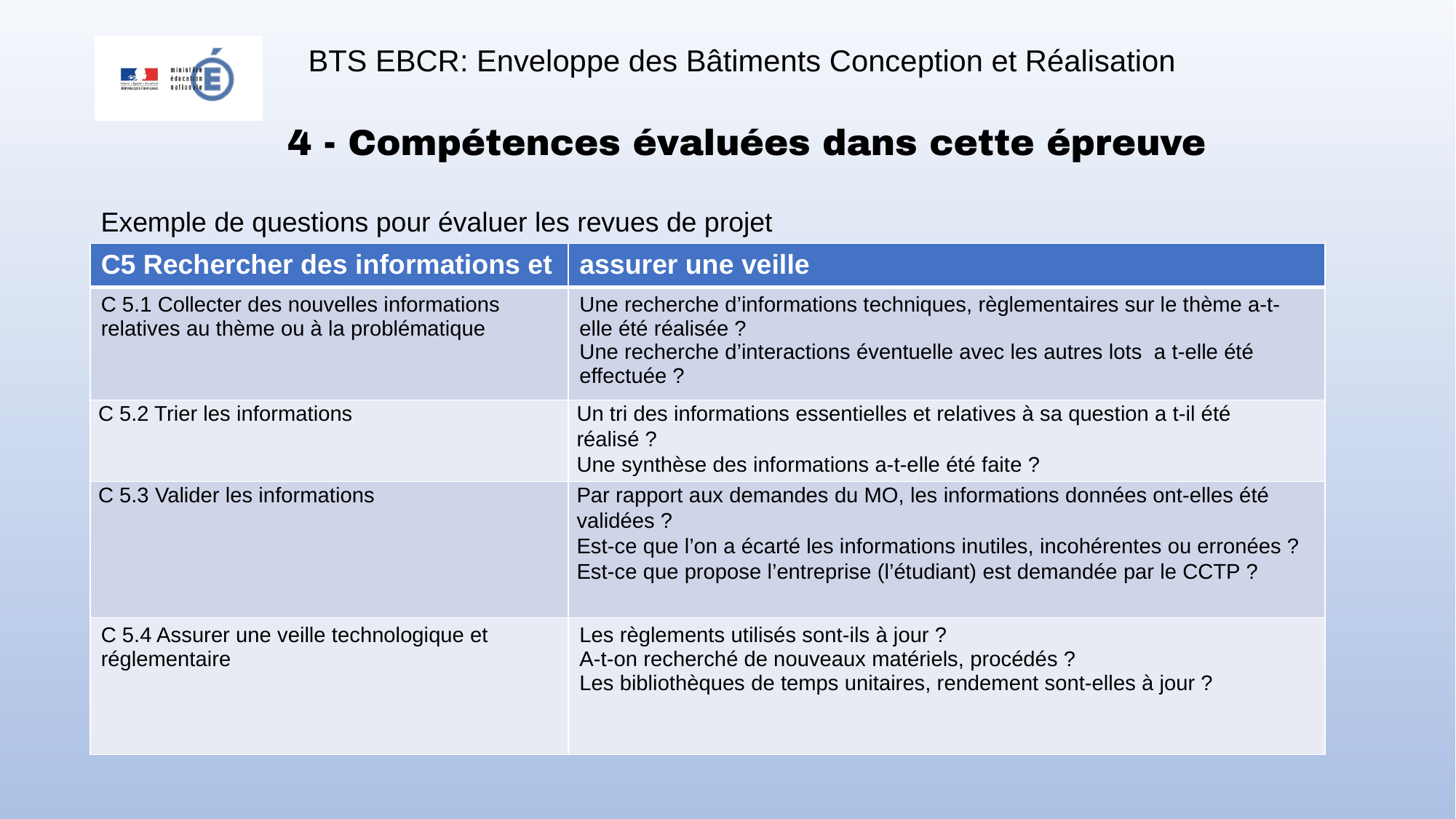

4 - Compétences évaluées dans cette épreuve
Exemple de questions pour évaluer les revues de projet
| C5 Rechercher des informations et | assurer une veille |
| --- | --- |
| C 5.1 Collecter des nouvelles informations relatives au thème ou à la problématique | Une recherche d’informations techniques, règlementaires sur le thème a-t-elle été réalisée ? Une recherche d’interactions éventuelle avec les autres lots a t-elle été effectuée ? |
| C 5.2 Trier les informations | Un tri des informations essentielles et relatives à sa question a t-il été réalisé ? Une synthèse des informations a-t-elle été faite ? |
| C 5.3 Valider les informations | Par rapport aux demandes du MO, les informations données ont-elles été validées ? Est-ce que l’on a écarté les informations inutiles, incohérentes ou erronées ? Est-ce que propose l’entreprise (l’étudiant) est demandée par le CCTP ? |
| C 5.4 Assurer une veille technologique et réglementaire | Les règlements utilisés sont-ils à jour ? A-t-on recherché de nouveaux matériels, procédés ? Les bibliothèques de temps unitaires, rendement sont-elles à jour ? |